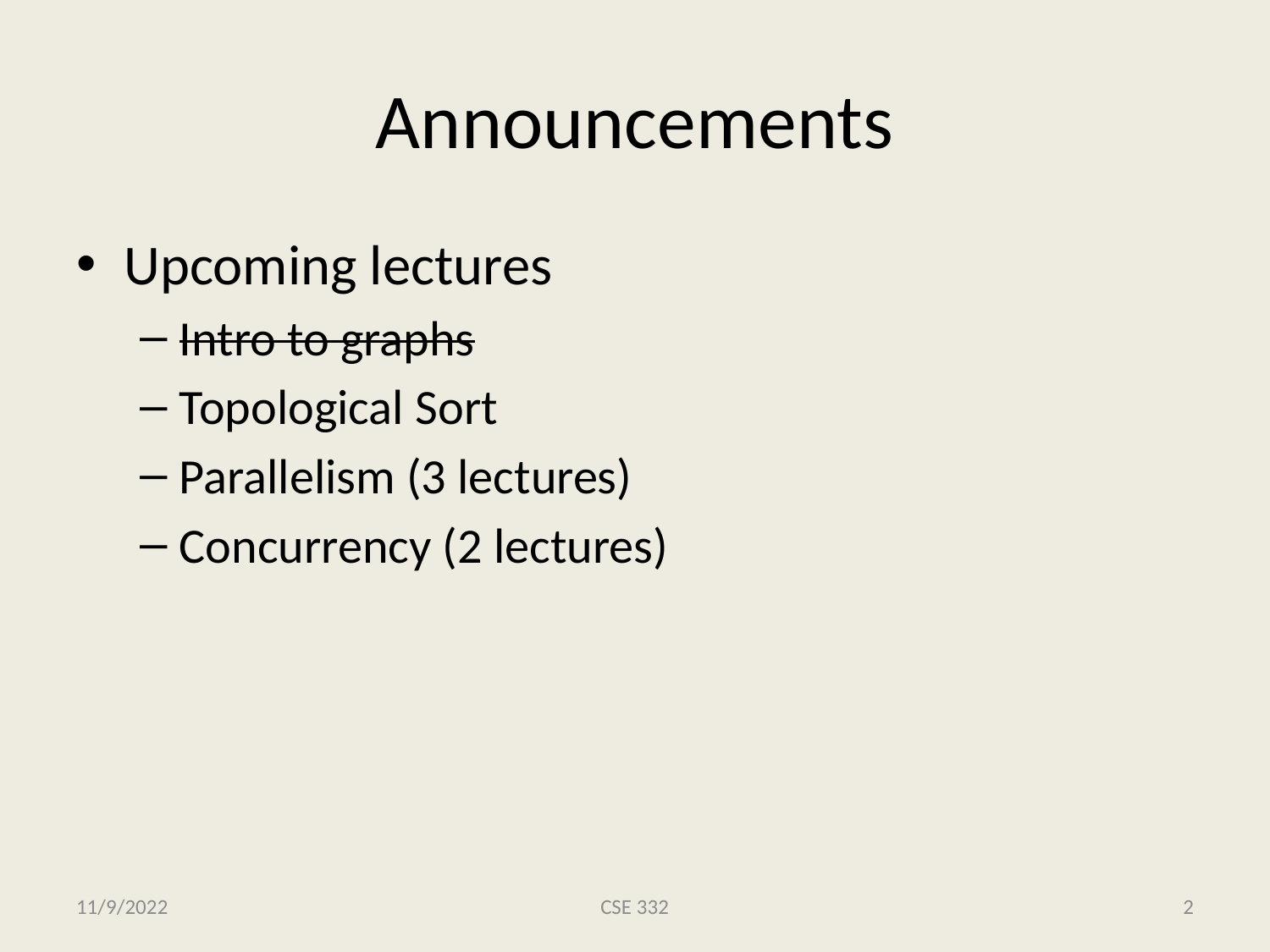

# Announcements
Upcoming lectures
Intro to graphs
Topological Sort
Parallelism (3 lectures)
Concurrency (2 lectures)
11/9/2022
CSE 332
2